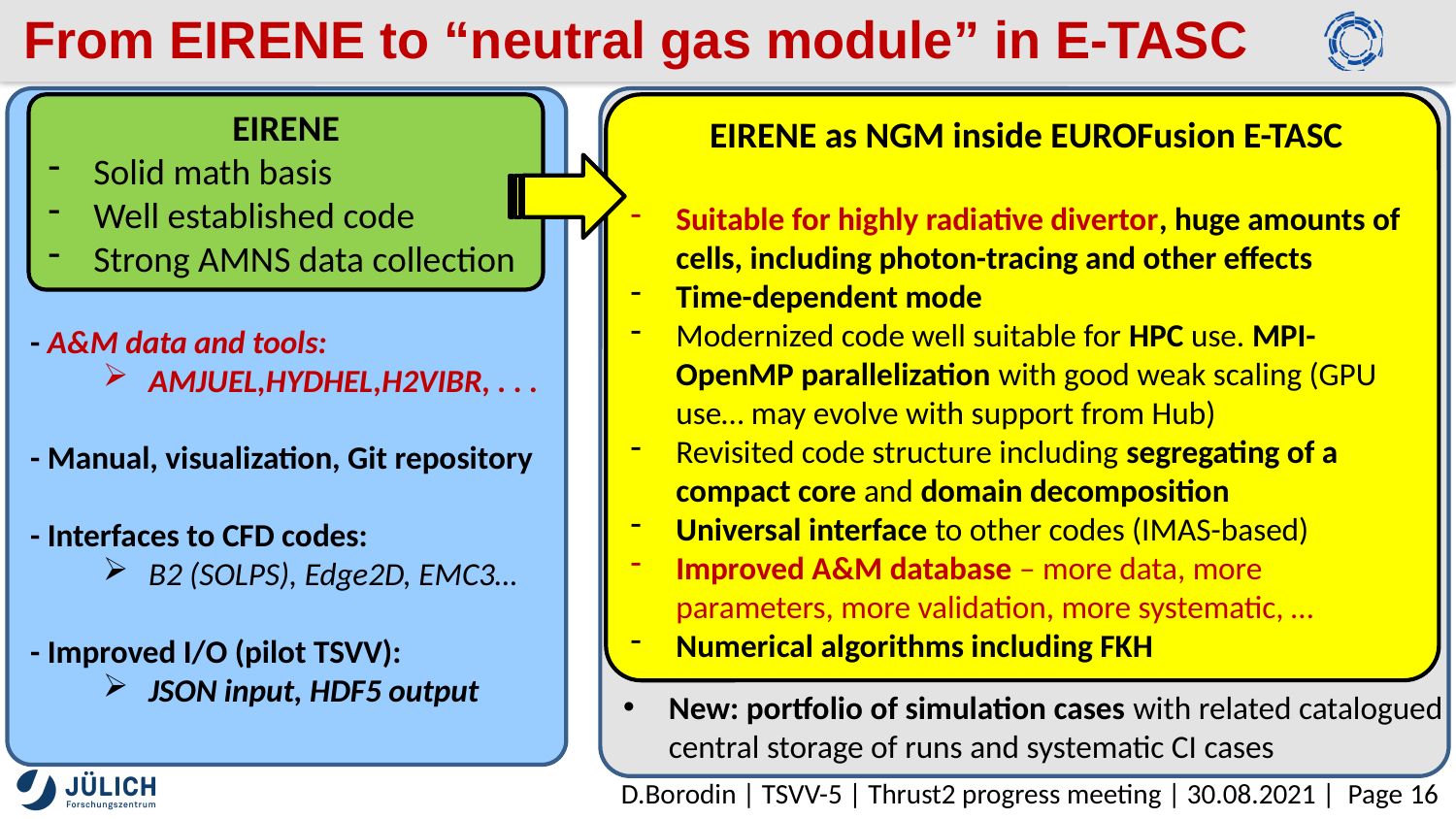

# From EIRENE to “neutral gas module” in E-TASC

EIRENE
Solid math basis
Well established code
Strong AMNS data collection
 EIRENE as NGM inside EUROFusion E-TASC

Suitable for highly radiative divertor, huge amounts of cells, including photon-tracing and other effects
Time-dependent mode
Modernized code well suitable for HPC use. MPI-OpenMP parallelization with good weak scaling (GPU use… may evolve with support from Hub)
Revisited code structure including segregating of a compact core and domain decomposition
Universal interface to other codes (IMAS-based)
Improved A&M database – more data, more parameters, more validation, more systematic, …
Numerical algorithms including FKH

- A&M data and tools:
AMJUEL,HYDHEL,H2VIBR, . . .

- Manual, visualization, Git repository

- Interfaces to CFD codes:
B2 (SOLPS), Edge2D, EMC3…

- Improved I/O (pilot TSVV):
JSON input, HDF5 output
New: portfolio of simulation cases with related catalogued central storage of runs and systematic CI cases
Computational Grid